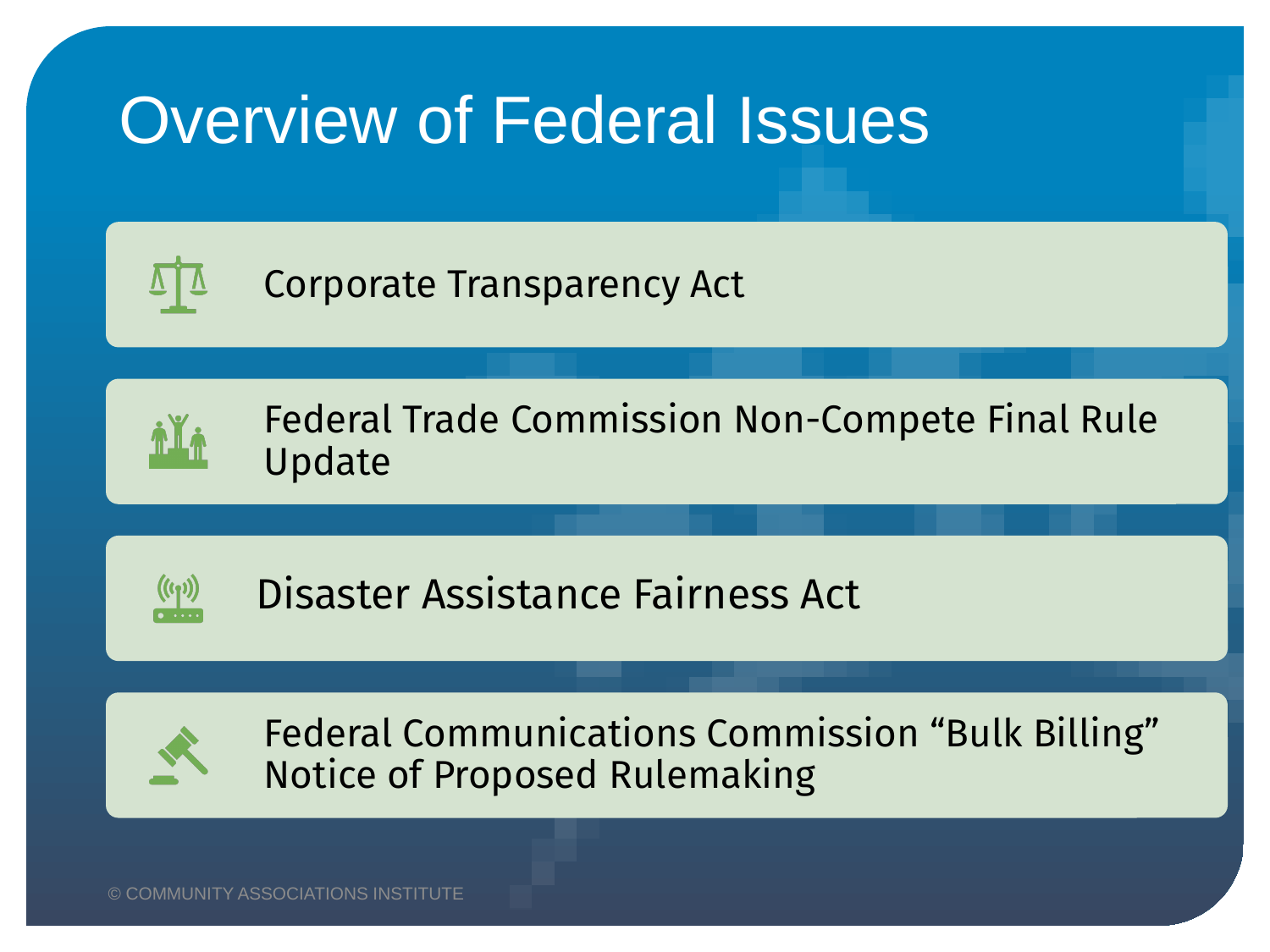

# Overview of Federal Issues
Corporate Transparency Act
Federal Trade Commission Non-Compete Final Rule Update

Federal Communications Commission “Bulk Billing” Notice of Proposed Rulemaking
Disaster Assistance Fairness Act